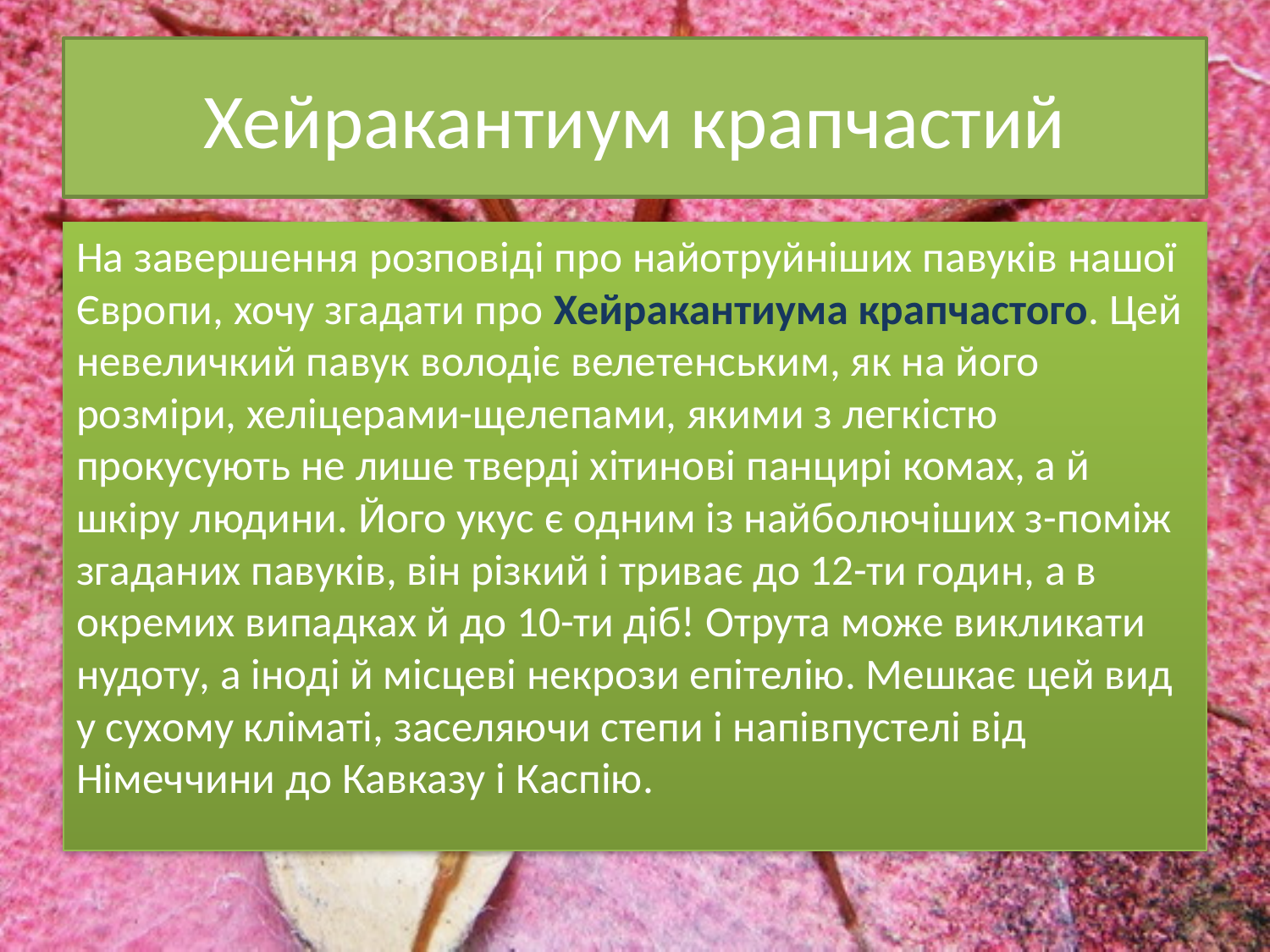

# Хейракантиум крапчастий
На завершення розповіді про найотруйніших павуків нашої Європи, хочу згадати про Хейракантиума крапчастого. Цей невеличкий павук володіє велетенським, як на його розміри, хеліцерами-щелепами, якими з легкістю прокусують не лише тверді хітинові панцирі комах, а й шкіру людини. Його укус є одним із найболючіших з-поміж згаданих павуків, він різкий і триває до 12-ти годин, а в окремих випадках й до 10-ти діб! Отрута може викликати нудоту, а іноді й місцеві некрози епітелію. Мешкає цей вид у сухому кліматі, заселяючи степи і напівпустелі від Німеччини до Кавказу і Каспію.